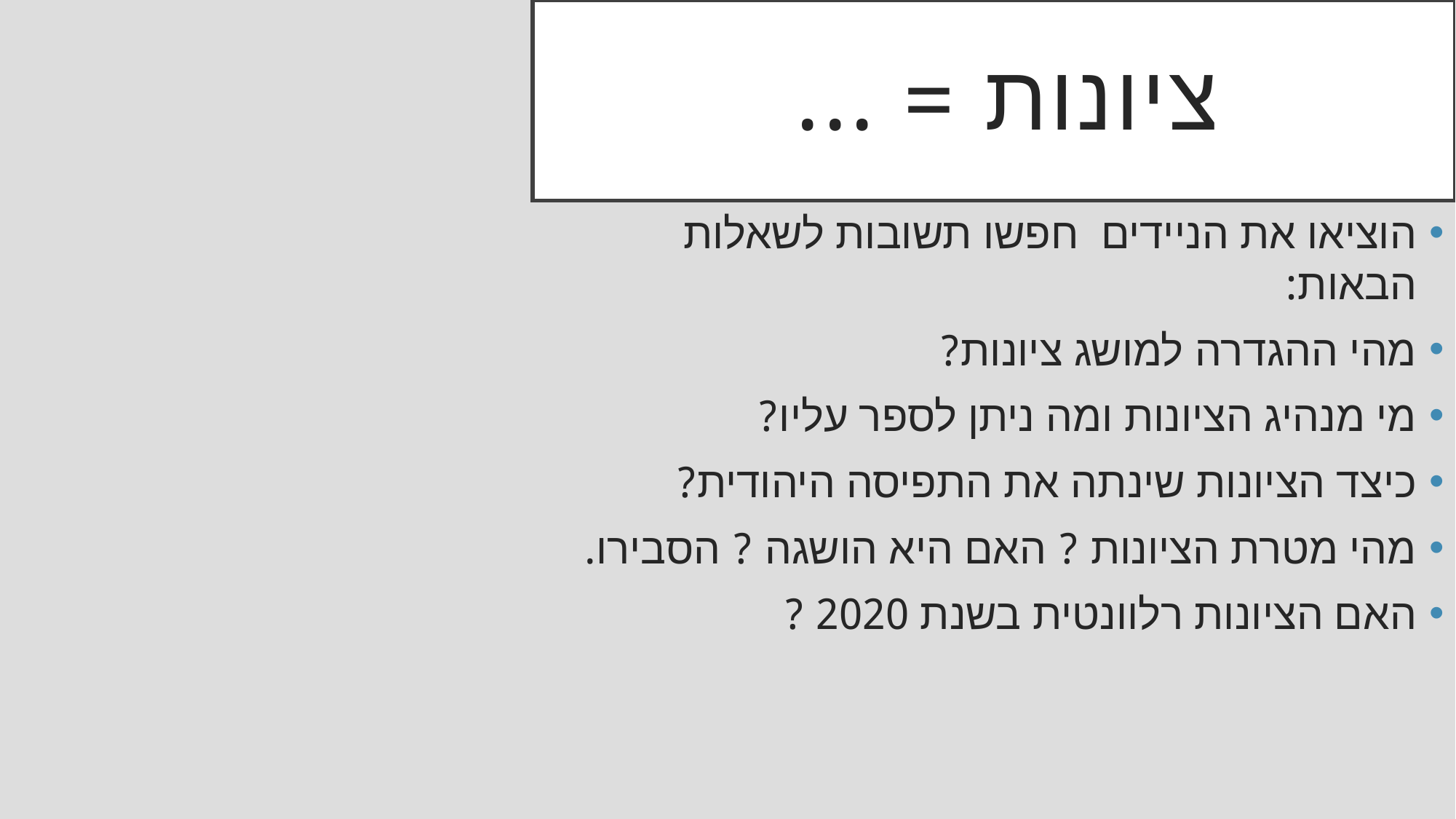

# ציונות = ...
הוציאו את הניידים  חפשו תשובות לשאלות הבאות:
מהי ההגדרה למושג ציונות?
מי מנהיג הציונות ומה ניתן לספר עליו?
כיצד הציונות שינתה את התפיסה היהודית?
מהי מטרת הציונות ? האם היא הושגה ? הסבירו.
האם הציונות רלוונטית בשנת 2020 ?